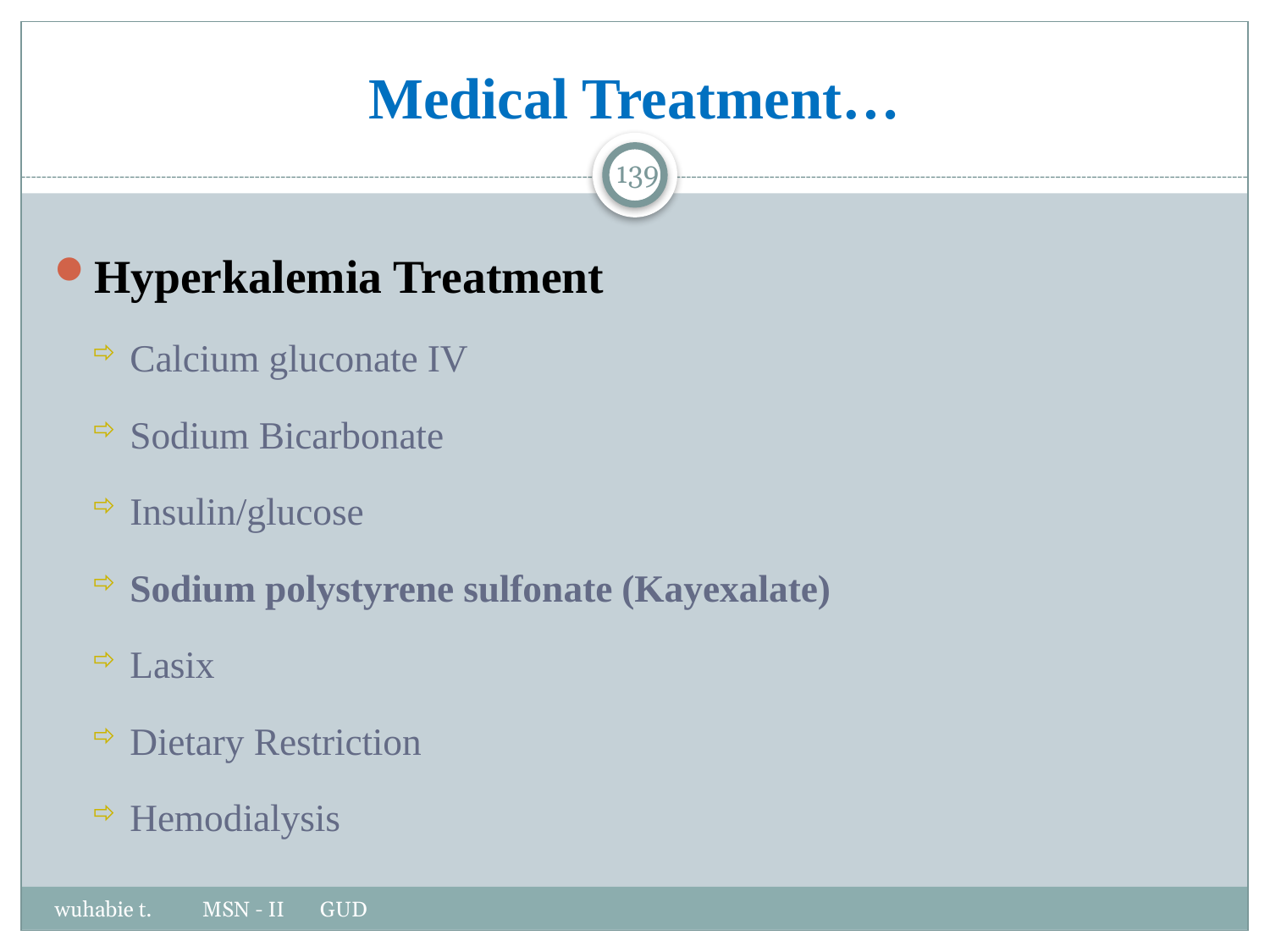

# Medical Treatment…
139
Hyperkalemia Treatment
Calcium gluconate IV
Sodium Bicarbonate
Insulin/glucose
Sodium polystyrene sulfonate (Kayexalate)
Lasix
Dietary Restriction
Hemodialysis

wuhabie t.          MSN - II       GUD